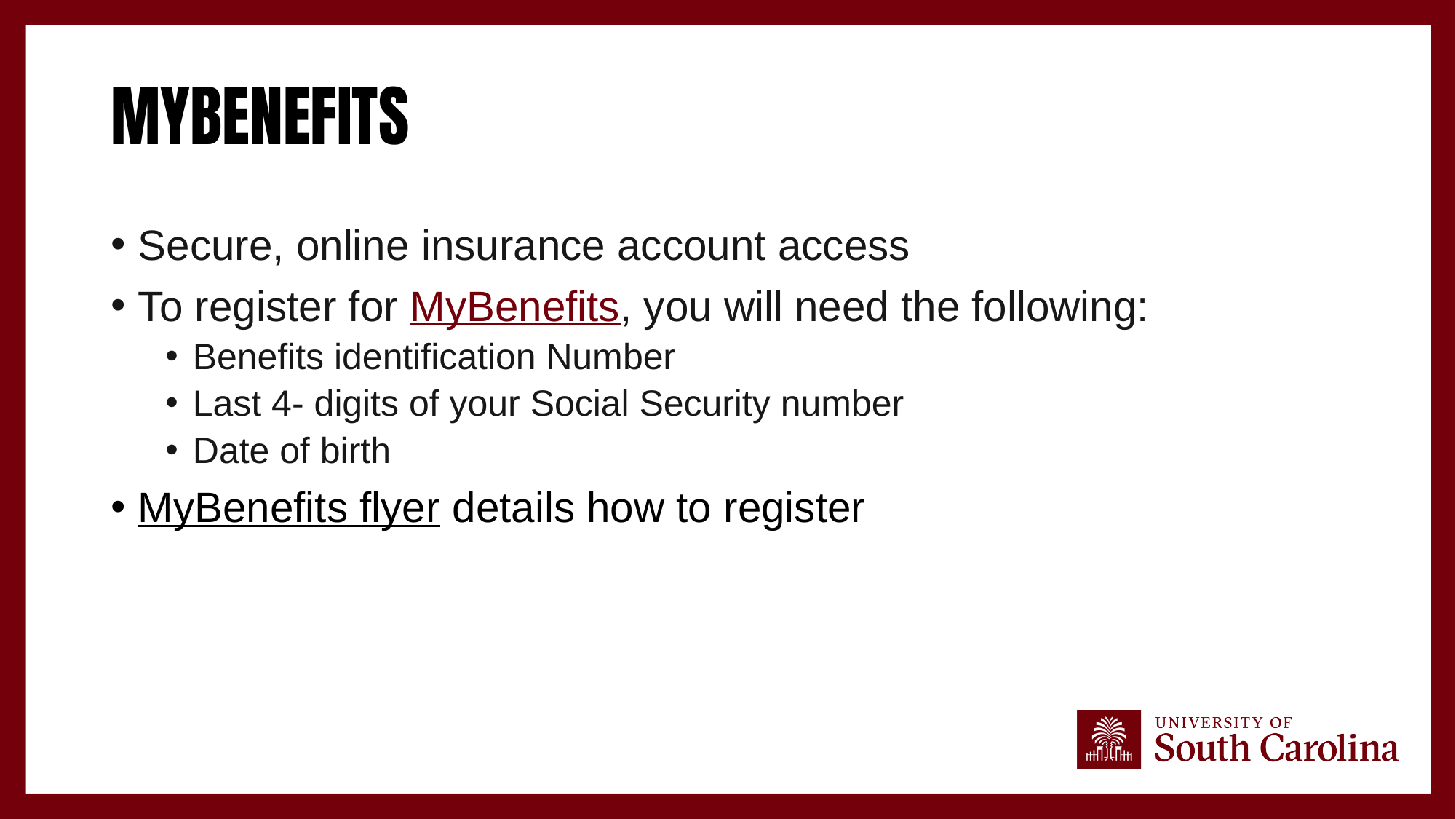

# MyBenefits
Secure, online insurance account access
To register for MyBenefits, you will need the following:
Benefits identification Number
Last 4- digits of your Social Security number
Date of birth
MyBenefits flyer details how to register